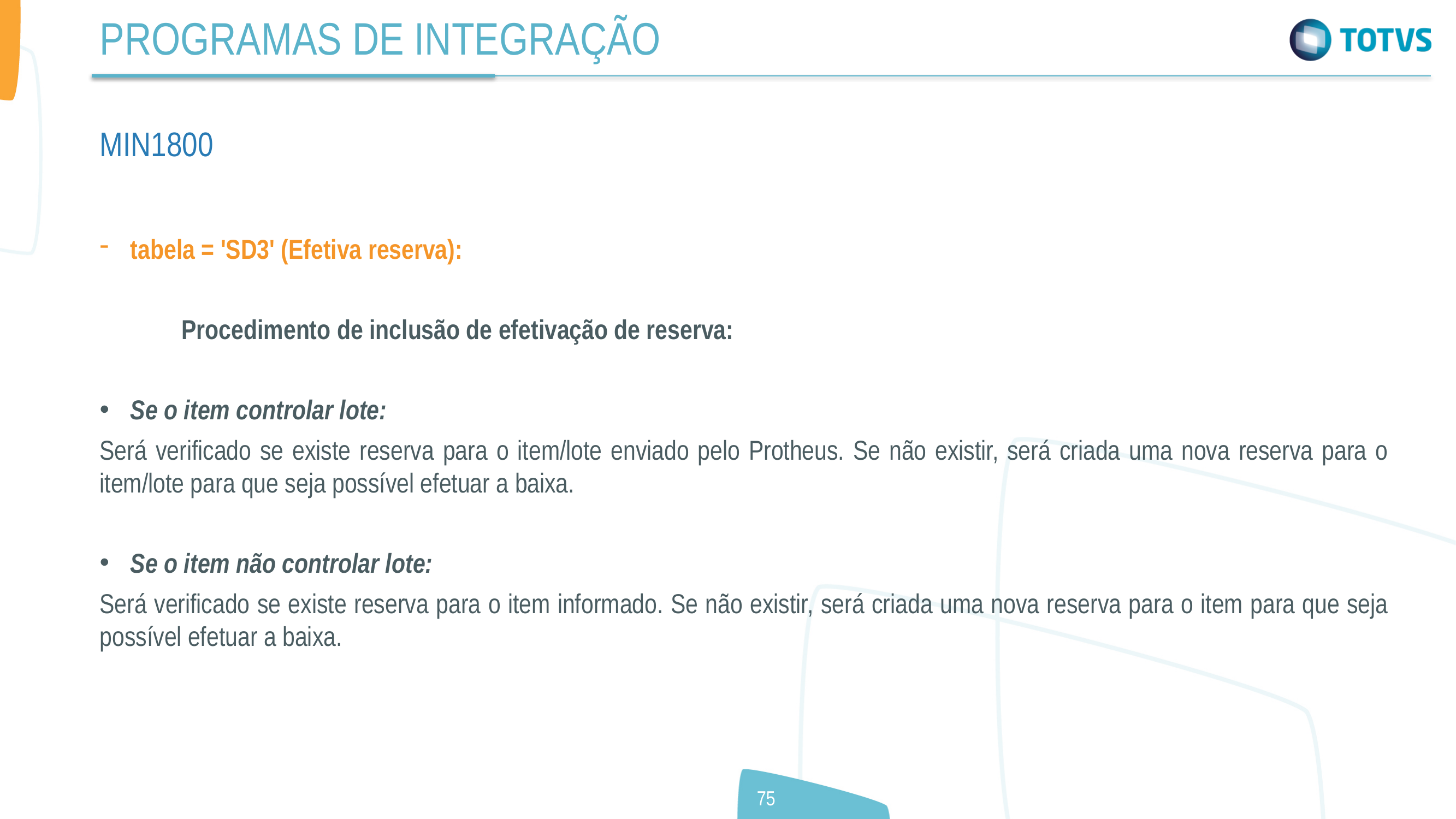

PROGRAMAS DE INTEGRAÇÃO
MIN1800

tabela = 'SD3' (Efetiva reserva):

	Procedimento de inclusão de efetivação de reserva:

Se o item controlar lote:
Será verificado se existe reserva para o item/lote enviado pelo Protheus. Se não existir, será criada uma nova reserva para o item/lote para que seja possível efetuar a baixa.

Se o item não controlar lote:
Será verificado se existe reserva para o item informado. Se não existir, será criada uma nova reserva para o item para que seja possível efetuar a baixa.